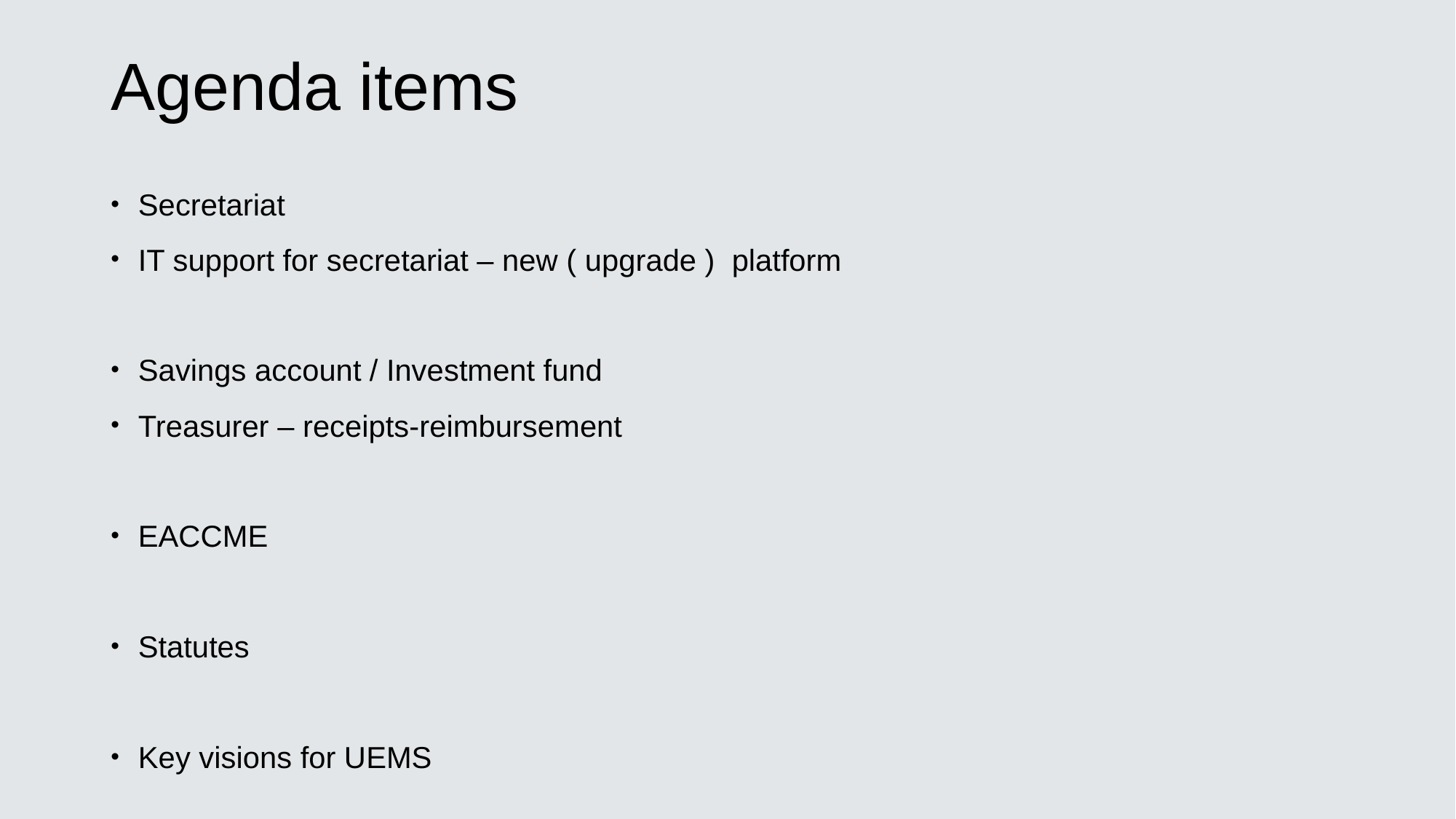

# Agenda items
Secretariat
IT support for secretariat – new ( upgrade )  platform

Savings account / Investment fund
Treasurer – receipts-reimbursement

EACCME

Statutes

Key visions for UEMS